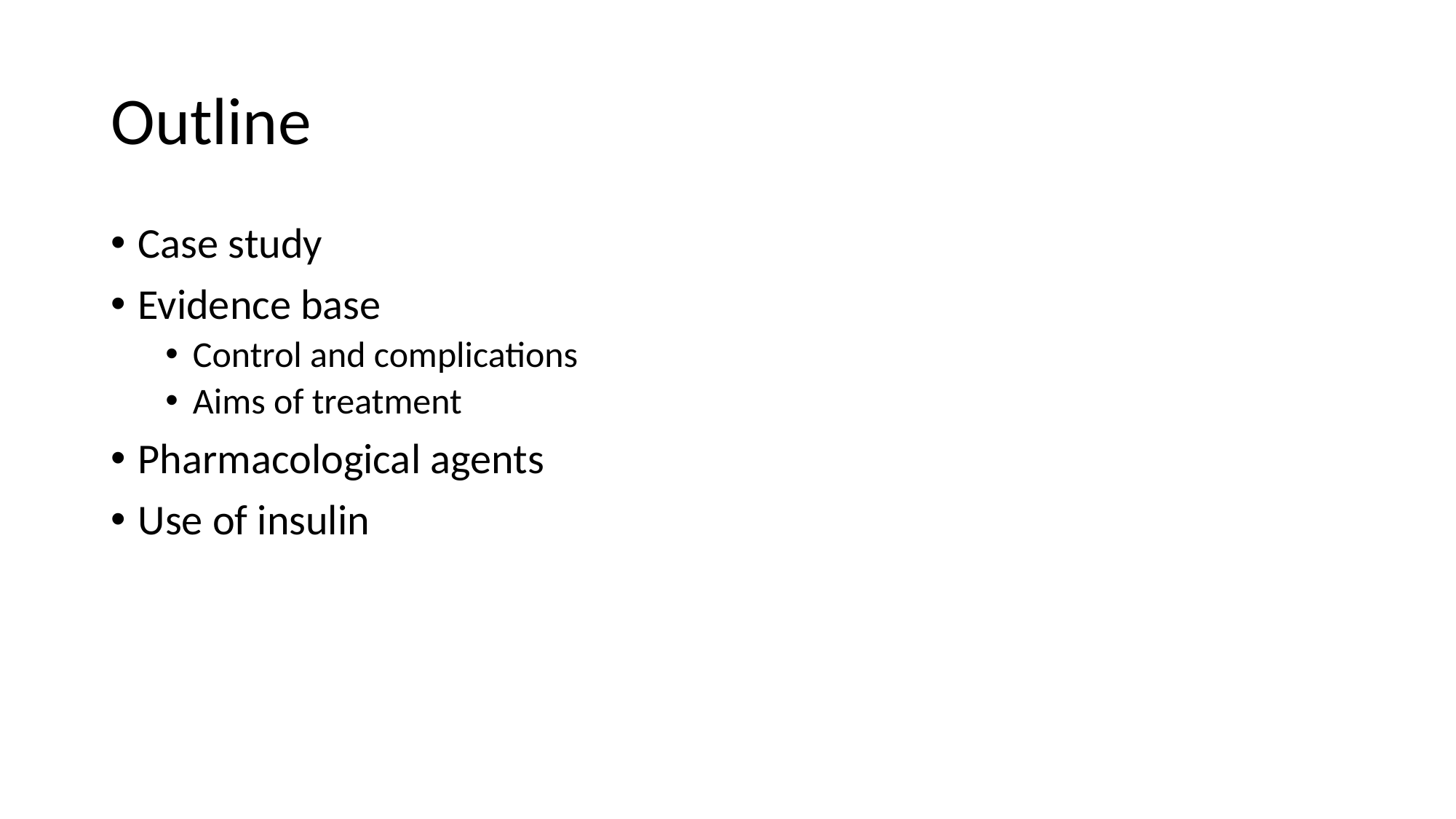

# Outline
Case study
Evidence base
Control and complications
Aims of treatment
Pharmacological agents
Use of insulin